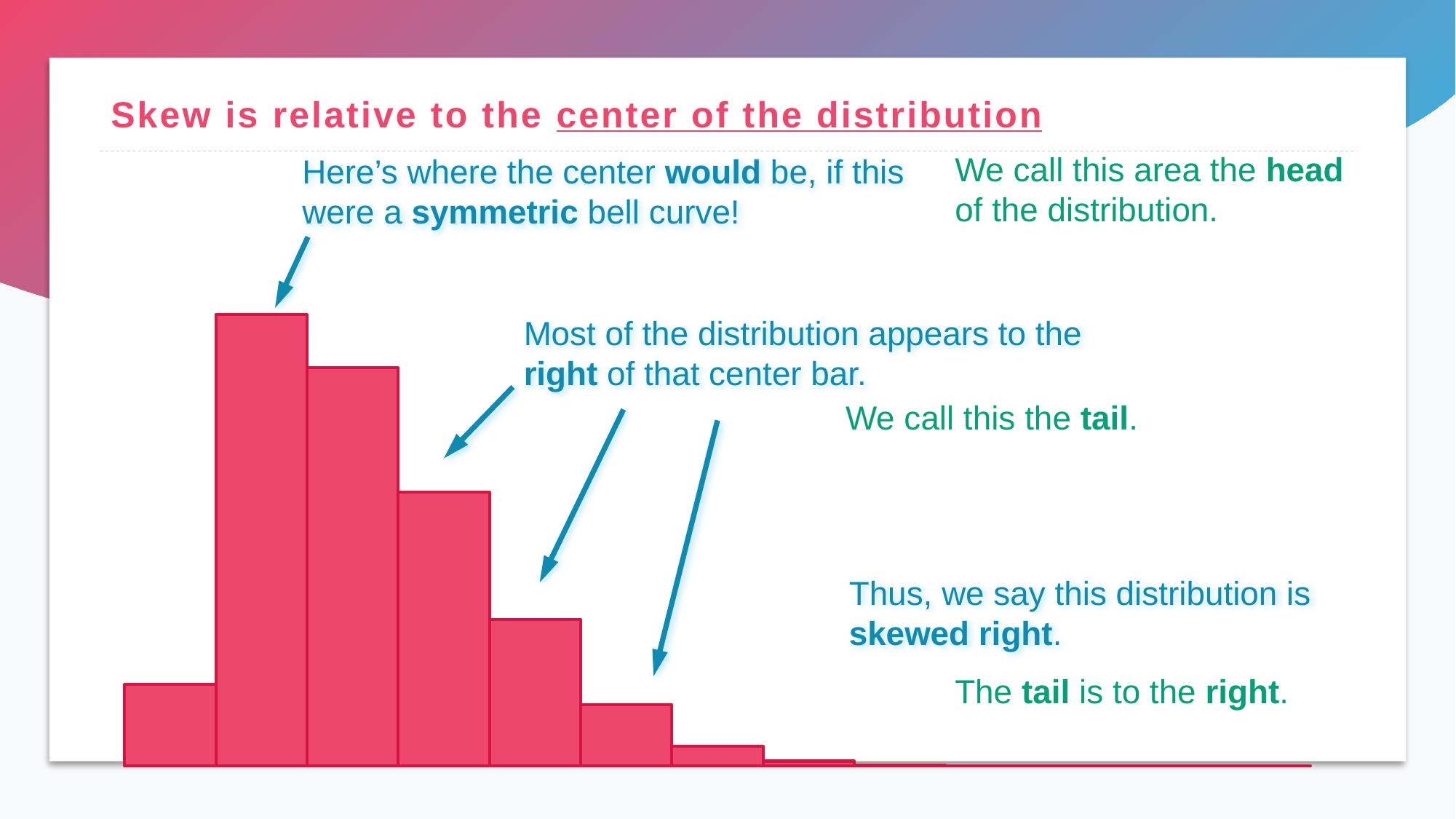

# Skew is relative to the center of the distribution
We call this area the head of the distribution.
Here’s where the center would be, if this were a symmetric bell curve!

### Chart

| Category |  |
|---|---|
Most of the distribution appears to the right of that center bar.
We call this the tail.
Thus, we say this distribution is skewed right.
The tail is to the right.